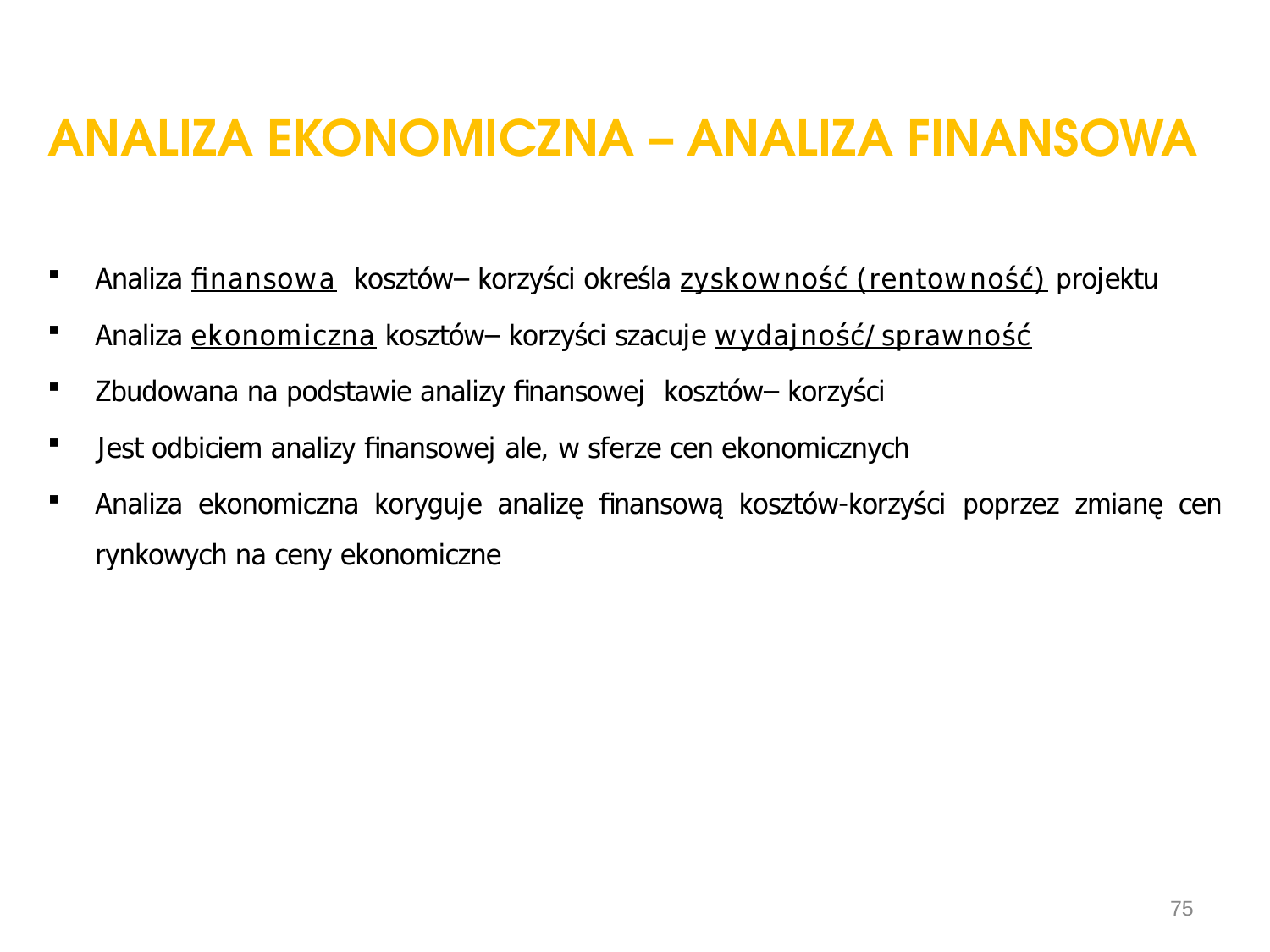

# ANALIZA EKONOMICZNA – ANALIZA FINANSOWA
Analiza finansowa  kosztów– korzyści określa zyskowność (rentowność) projektu
Analiza ekonomiczna kosztów– korzyści szacuje wydajność/sprawność
Zbudowana na podstawie analizy finansowej  kosztów– korzyści
Jest odbiciem analizy finansowej ale, w sferze cen ekonomicznych
Analiza ekonomiczna koryguje analizę finansową kosztów-korzyści poprzez zmianę cen rynkowych na ceny ekonomiczne

75